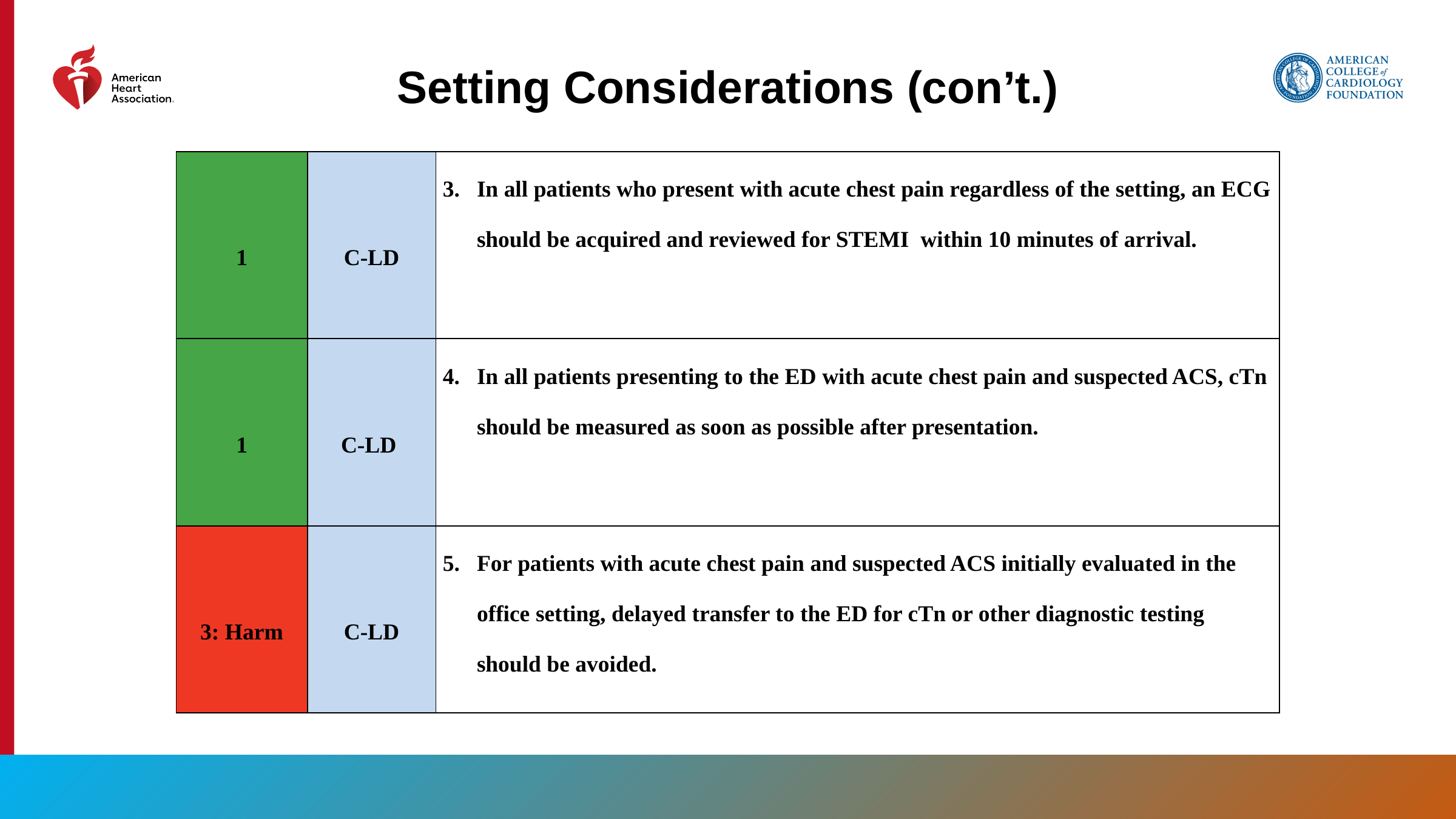

Setting Considerations (con’t.)
| 1 | C-LD | In all patients who present with acute chest pain regardless of the setting, an ECG should be acquired and reviewed for STEMI within 10 minutes of arrival. |
| --- | --- | --- |
| 1 | C-LD | In all patients presenting to the ED with acute chest pain and suspected ACS, cTn should be measured as soon as possible after presentation. |
| 3: Harm | C-LD | For patients with acute chest pain and suspected ACS initially evaluated in the office setting, delayed transfer to the ED for cTn or other diagnostic testing should be avoided. |
33